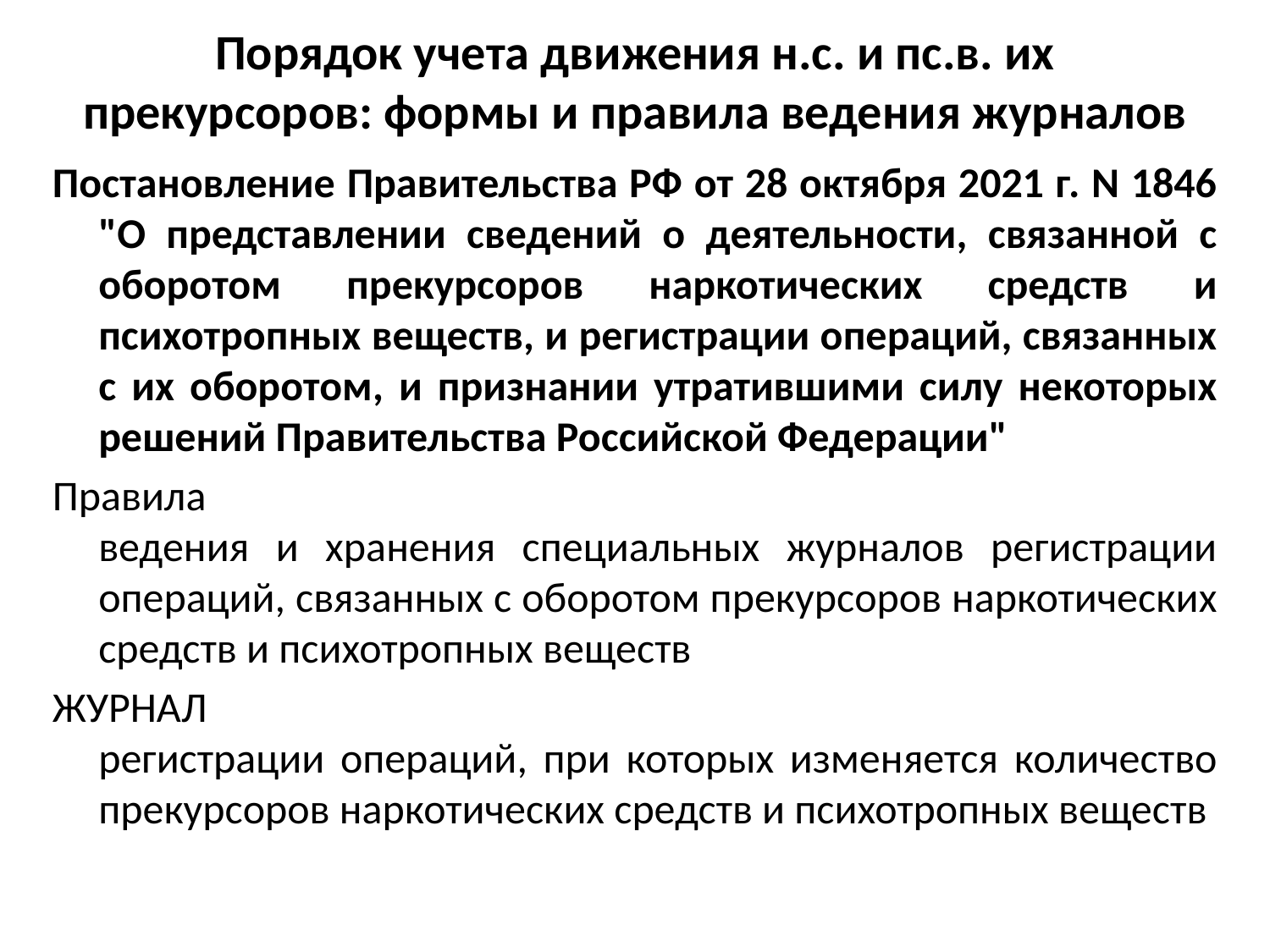

# Порядок учета движения н.с. и пс.в. их прекурсоров: формы и правила ведения журналов
Постановление Правительства РФ от 28 октября 2021 г. N 1846 "О представлении сведений о деятельности, связанной с оборотом прекурсоров наркотических средств и психотропных веществ, и регистрации операций, связанных с их оборотом, и признании утратившими силу некоторых решений Правительства Российской Федерации"
Правила
ведения и хранения специальных журналов регистрации операций, связанных с оборотом прекурсоров наркотических средств и психотропных веществ
ЖУРНАЛ
регистрации операций, при которых изменяется количество прекурсоров наркотических средств и психотропных веществ